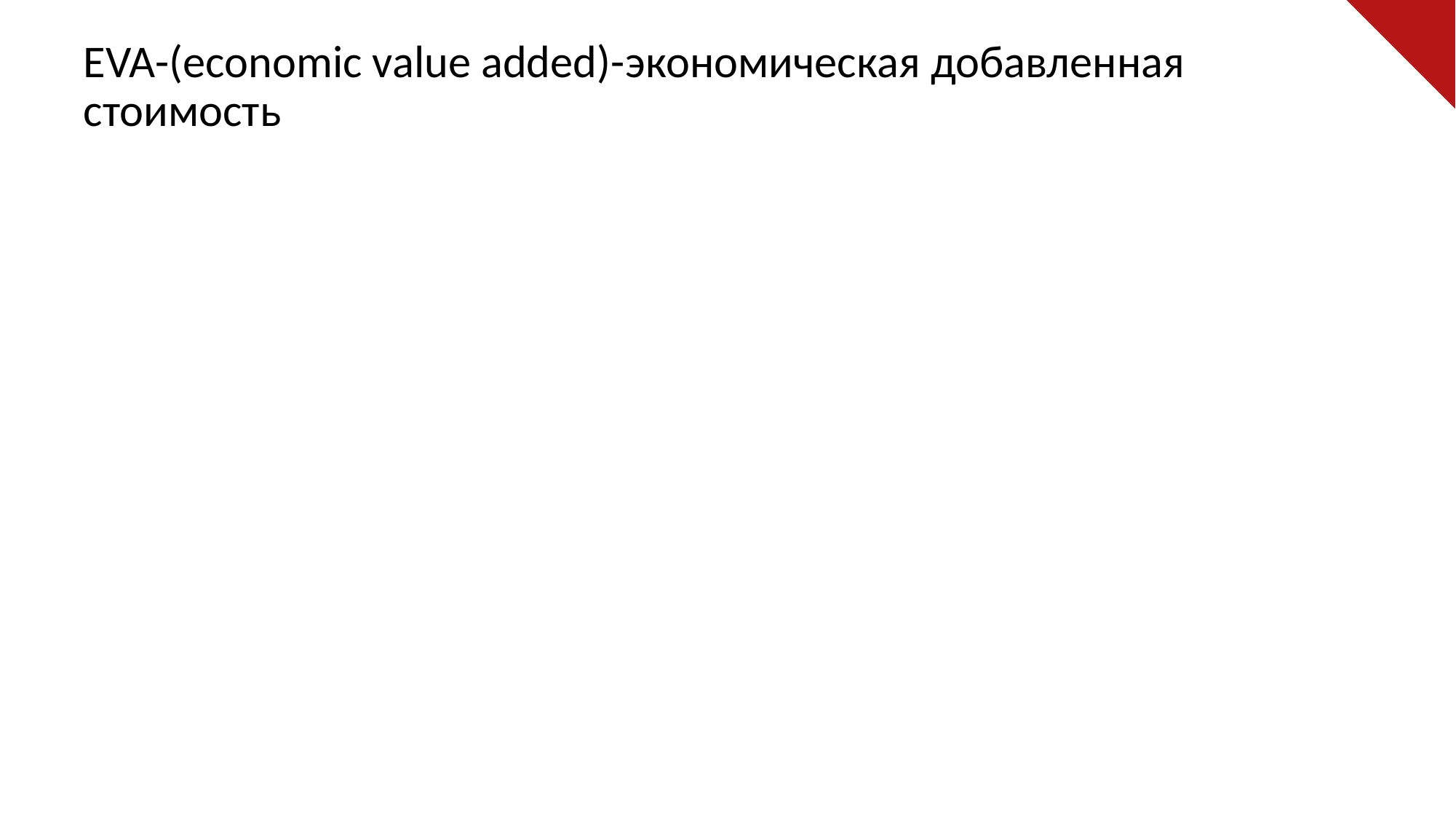

# EVA-(economic value added)-экономическая добавленная стоимость
Т.о.,основные недостатки системы управления на основе показателя EVA:
Жёсткая связь вознаграждения и показателя EVA может привести к принятию решений, направленных на краткосрочные выгоды от снижения расходов и использования активов, у которых закончился срок амортизации.
Система показателей состоит только из финансовых показателей, что ведёт к недооценке таких факторов долгосрочного успеха, как знания персонала, информационные технологии, корпоративная культура.
Более ориентирована на краткосрочную перспективу, чем на долгосрочную.